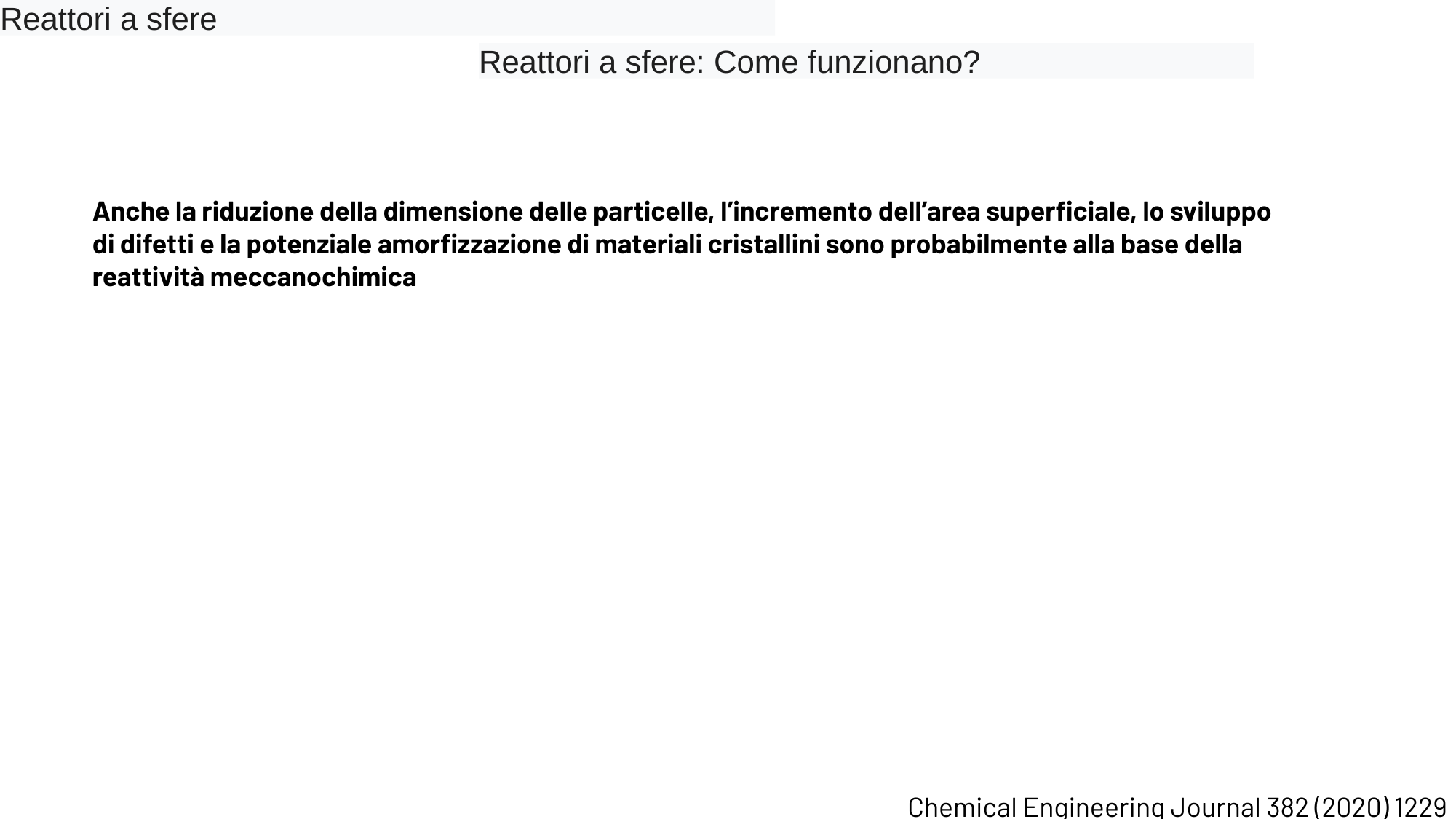

Reattori a sfere
Reattori a sfere: Come funzionano?
Anche la riduzione della dimensione delle particelle, l’incremento dell’area superficiale, lo sviluppo di difetti e la potenziale amorfizzazione di materiali cristallini sono probabilmente alla base della reattività meccanochimica

Chemical Engineering Journal 382 (2020) 1229